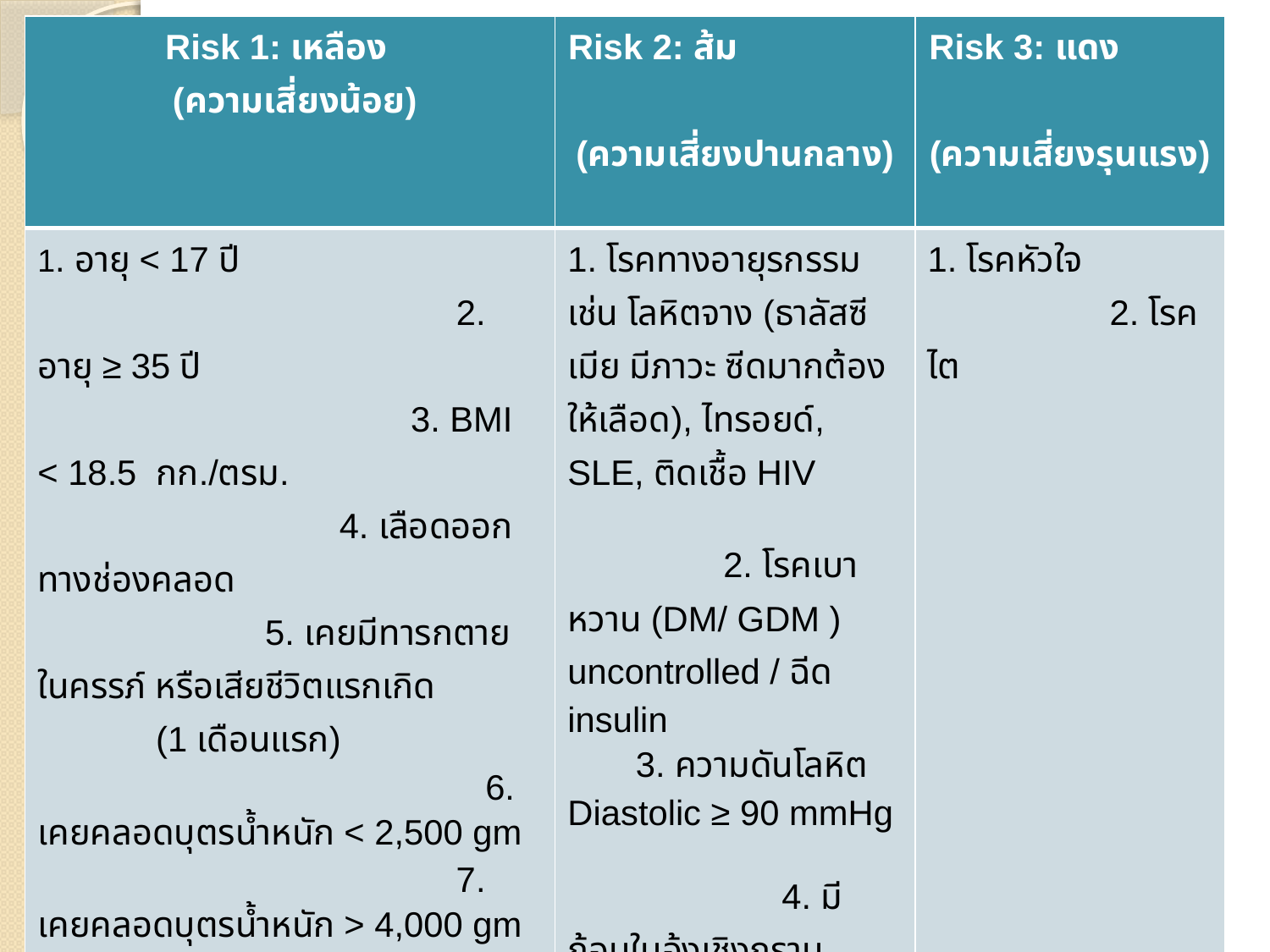

| Risk 1: เหลือง (ความเสี่ยงน้อย) | Risk 2: ส้ม (ความเสี่ยงปานกลาง) | Risk 3: แดง (ความเสี่ยงรุนแรง) |
| --- | --- | --- |
| 1. อายุ < 17 ปี 2. อายุ ≥ 35 ปี 3. BMI < 18.5 กก./ตรม. 4. เลือดออกทางช่องคลอด 5. เคยมีทารกตายในครรภ์ หรือเสียชีวิตแรกเกิด (1 เดือนแรก) 6. เคยคลอดบุตรน้ำหนัก < 2,500 gm 7. เคยคลอดบุตรน้ำหนัก > 4,000 gm 8. เคยเข้ารับการรักษาเพราะความดันโลหิตสูงระหว่างตั้งครรภ์ หรือครรภ์เป็นพิษ 9. เคยผ่าตัดคลอดบุตร หรือเคยผ่าตัดอวัยวะภายในระบบ สืบพันธุ์ เช่น เนื้องอกมดลูก รังไข่ 10. ติดยาเสพติด ติดสุรา ติดบุหรี่ 11. ค่าความเข้มข้นของเลือด น้อยกว่า 33 % | 1. โรคทางอายุรกรรม เช่น โลหิตจาง (ธาลัสซีเมีย มีภาวะ ซีดมากต้องให้เลือด), ไทรอยด์, SLE, ติดเชื้อ HIV 2. โรคเบาหวาน (DM/ GDM ) uncontrolled / ฉีด insulin 3. ความดันโลหิต Diastolic ≥ 90 mmHg 4. มีก้อนในอุ้งเชิงกราน 5. เคยแท้ง ≥ 3 ครั้งติดต่อกัน ในช่วงไตรมาสที่ 2 6. เคยผ่าตัดปากมดลูก 7. มีประวัติคลอดก่อนกำหนด 8. Rh negative 9.ครรภ์แฝด | 1. โรคหัวใจ 2. โรคไต |